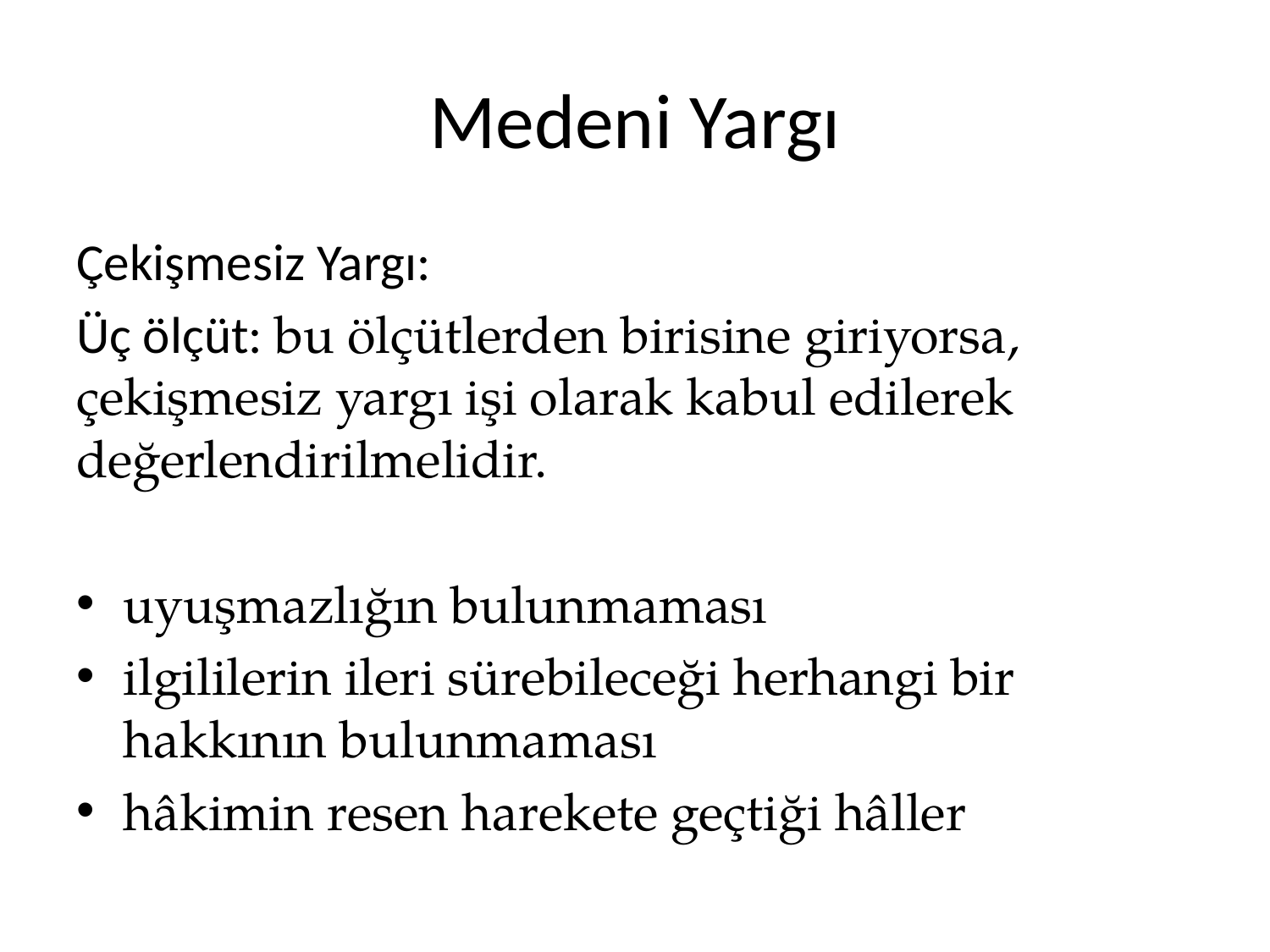

# Medeni Yargı
Çekişmesiz Yargı:
Üç ölçüt: bu ölçütlerden birisine giriyorsa, çekişmesiz yargı işi olarak kabul edilerek değerlendirilmelidir.

uyuşmazlığın bulunmaması
ilgililerin ileri sürebileceği herhangi bir hakkının bulunmaması
hâkimin resen harekete geçtiği hâller